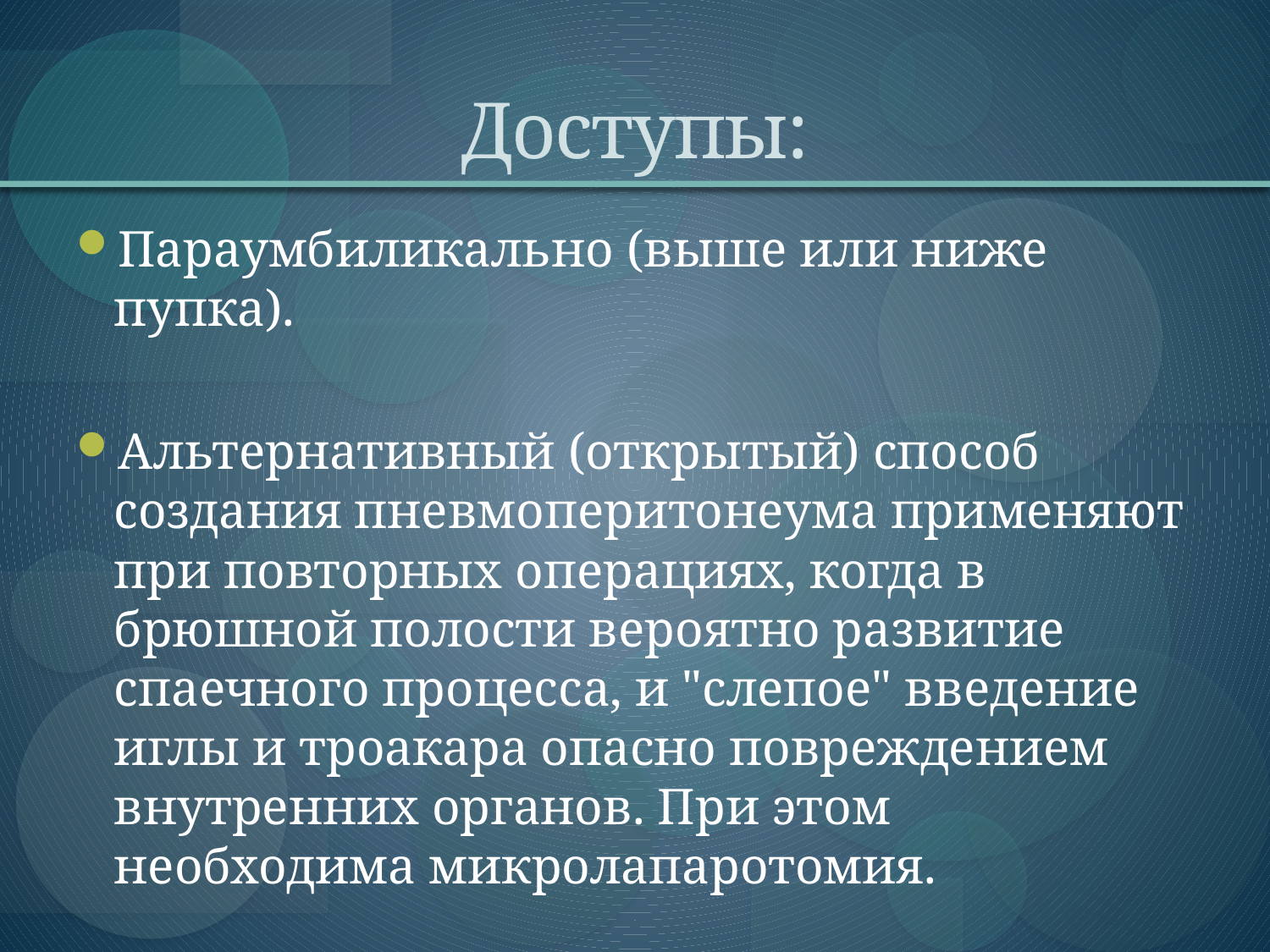

# Доступы:
Параумбиликально (выше или ниже пупка).

Альтернативный (открытый) способ создания пневмоперитонеума применяют при повторных операциях, когда в брюшной полости вероятно развитие спаечного процесса, и "слепое" введение иглы и троакара опасно повреждением внутренних органов. При этом необходима микролапаротомия.